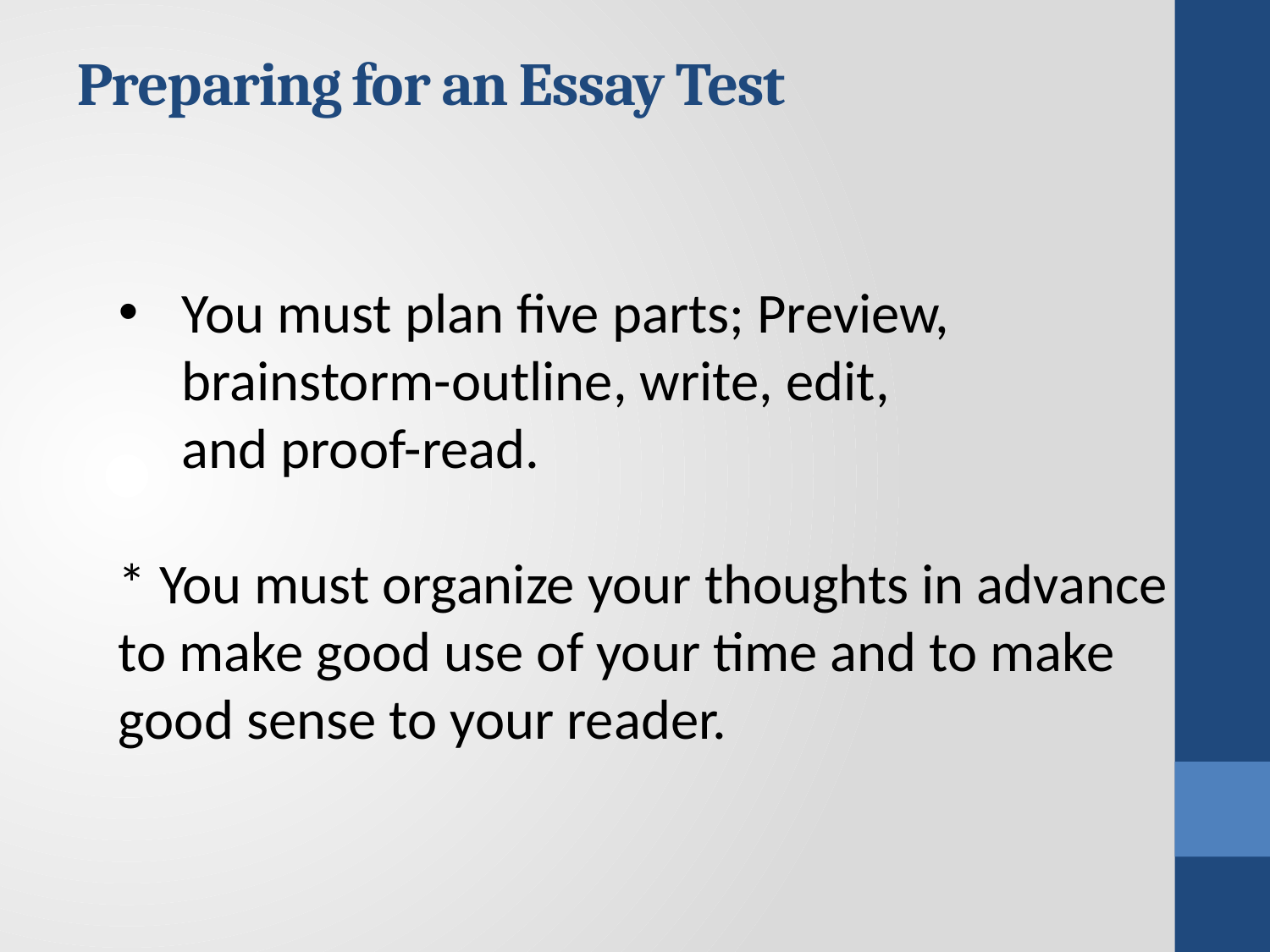

# Preparing for an Essay Test

You must plan five parts; Preview, brainstorm-outline, write, edit,
     and proof-read.

* You must organize your thoughts in advance to make good use of your time and to make good sense to your reader.